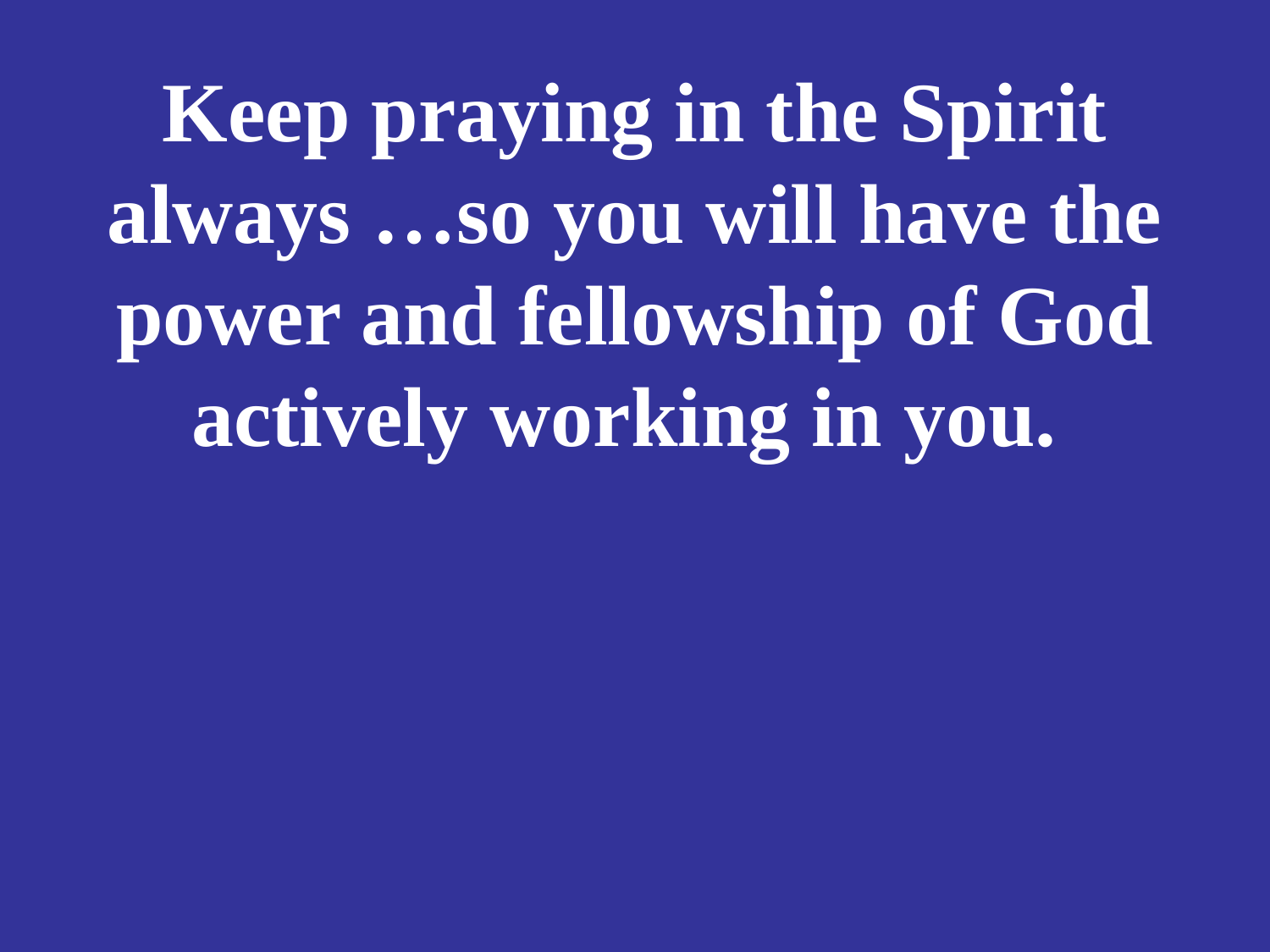

# Keep praying in the Spirit always …so you will have the power and fellowship of God actively working in you.